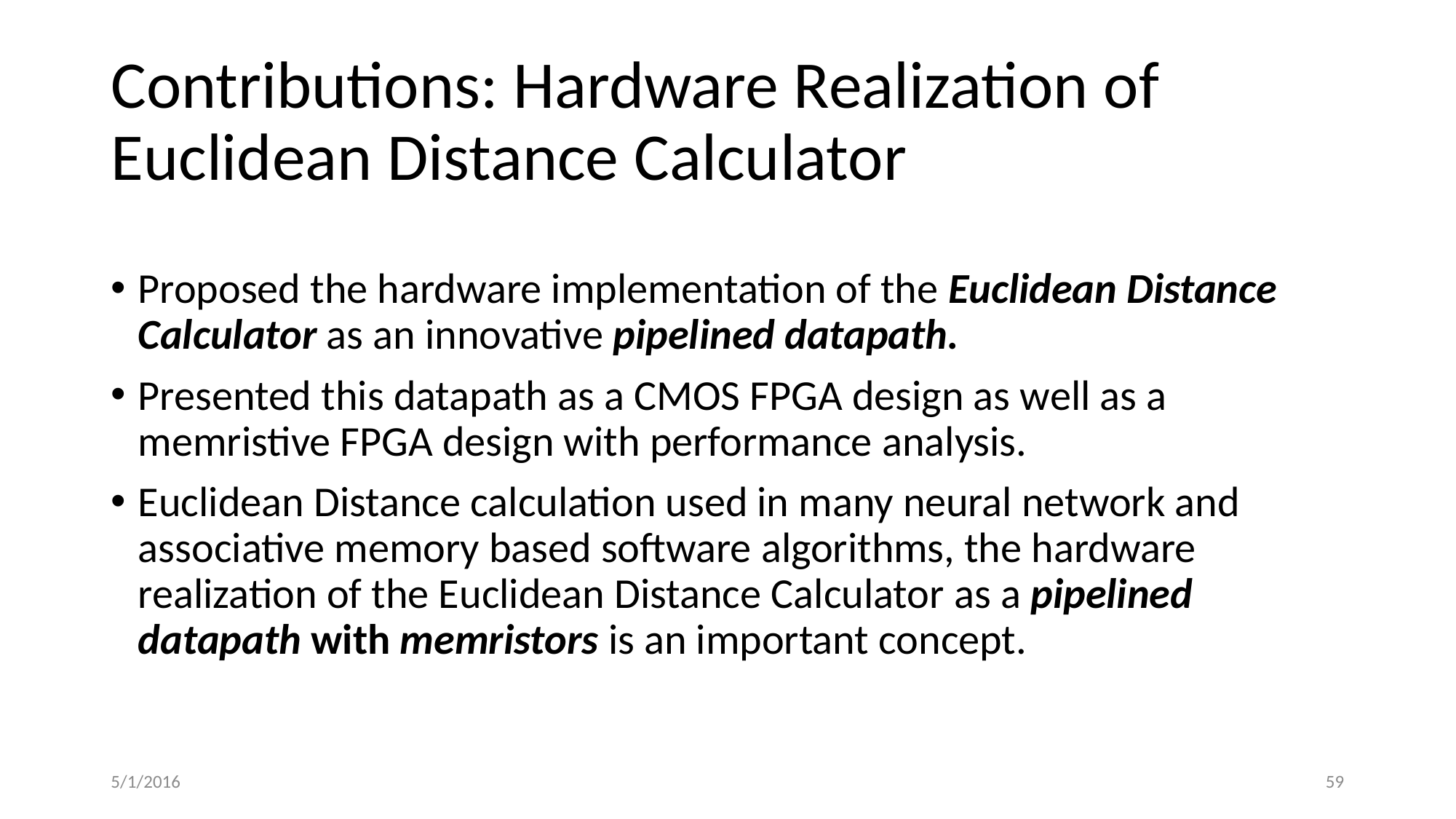

# Contributions: Hardware Realization of Euclidean Distance Calculator
Proposed the hardware implementation of the Euclidean Distance Calculator as an innovative pipelined datapath.
Presented this datapath as a CMOS FPGA design as well as a memristive FPGA design with performance analysis.
Euclidean Distance calculation used in many neural network and associative memory based software algorithms, the hardware realization of the Euclidean Distance Calculator as a pipelined datapath with memristors is an important concept.

5/1/2016
59